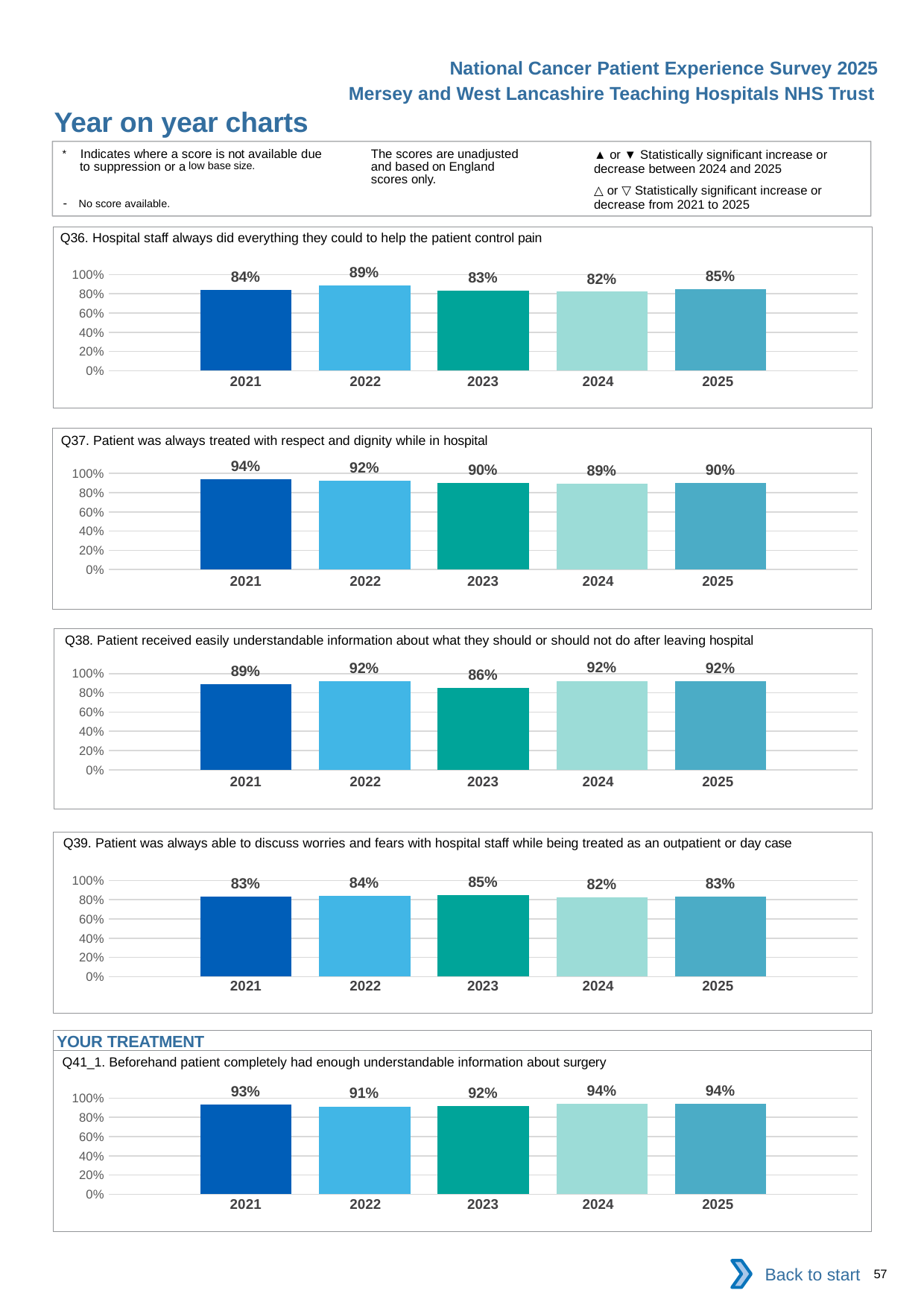

National Cancer Patient Experience Survey 2025
Mersey and West Lancashire Teaching Hospitals NHS Trust
Year on year charts (7)

The scores are unadjusted and based on England scores only.
*  Indicates where a score is not available due to suppression or a low base size.
- No score available.
▲ or ▼ Statistically significant increase or decrease between 2024 and 2025
△ or ▽ Statistically significant increase or decrease from 2021 to 2025
Q36. Hospital staff always did everything they could to help the patient control pain

### Chart

| Category | 2021 | 2022 | 2023 | 2024 | 2025 |
|---|---|---|---|---|---|
| Category 1 | 0.8396947 | 0.890511 | 0.8305085 | 0.8214286 | 0.8495575 |
| 2021 | 2022 | 2023 | 2024 | 2025 |
| --- | --- | --- | --- | --- |
|  |  |  |  |  |
Q37. Patient was always treated with respect and dignity while in hospital

### Chart

| Category | 2021 | 2022 | 2023 | 2024 | 2025 |
|---|---|---|---|---|---|
| Category 1 | 0.943662 | 0.9215686 | 0.8992805 | 0.890511 | 0.8976378 |
| 2021 | 2022 | 2023 | 2024 | 2025 |
| --- | --- | --- | --- | --- |
|  |  |  |  |  |
Q38. Patient received easily understandable information about what they should or should not do after leaving hospital

### Chart

| Category | 2021 | 2022 | 2023 | 2024 | 2025 |
|---|---|---|---|---|---|
| Category 1 | 0.890511 | 0.9205298 | 0.8550724 | 0.924812 | 0.9206349 |
| 2021 | 2022 | 2023 | 2024 | 2025 |
| --- | --- | --- | --- | --- |
|  |  |  |  |  |
Q39. Patient was always able to discuss worries and fears with hospital staff while being treated as an outpatient or day case

### Chart

| Category | 2021 | 2022 | 2023 | 2024 | 2025 |
|---|---|---|---|---|---|
| Category 1 | 0.8326848 | 0.8403909 | 0.846395 | 0.8224852 | 0.8303887 |
| 2021 | 2022 | 2023 | 2024 | 2025 |
| --- | --- | --- | --- | --- |
|  |  |  |  |  |
YOUR TREATMENT
Q41_1. Beforehand patient completely had enough understandable information about surgery

### Chart

| Category | 2021 | 2022 | 2023 | 2024 | 2025 |
|---|---|---|---|---|---|
| Category 1 | 0.9341564 | 0.9137255 | 0.9176955 | 0.9411765 | 0.9428571 |
| 2021 | 2022 | 2023 | 2024 | 2025 |
| --- | --- | --- | --- | --- |
|  |  |  |  |  |
Back to start

57